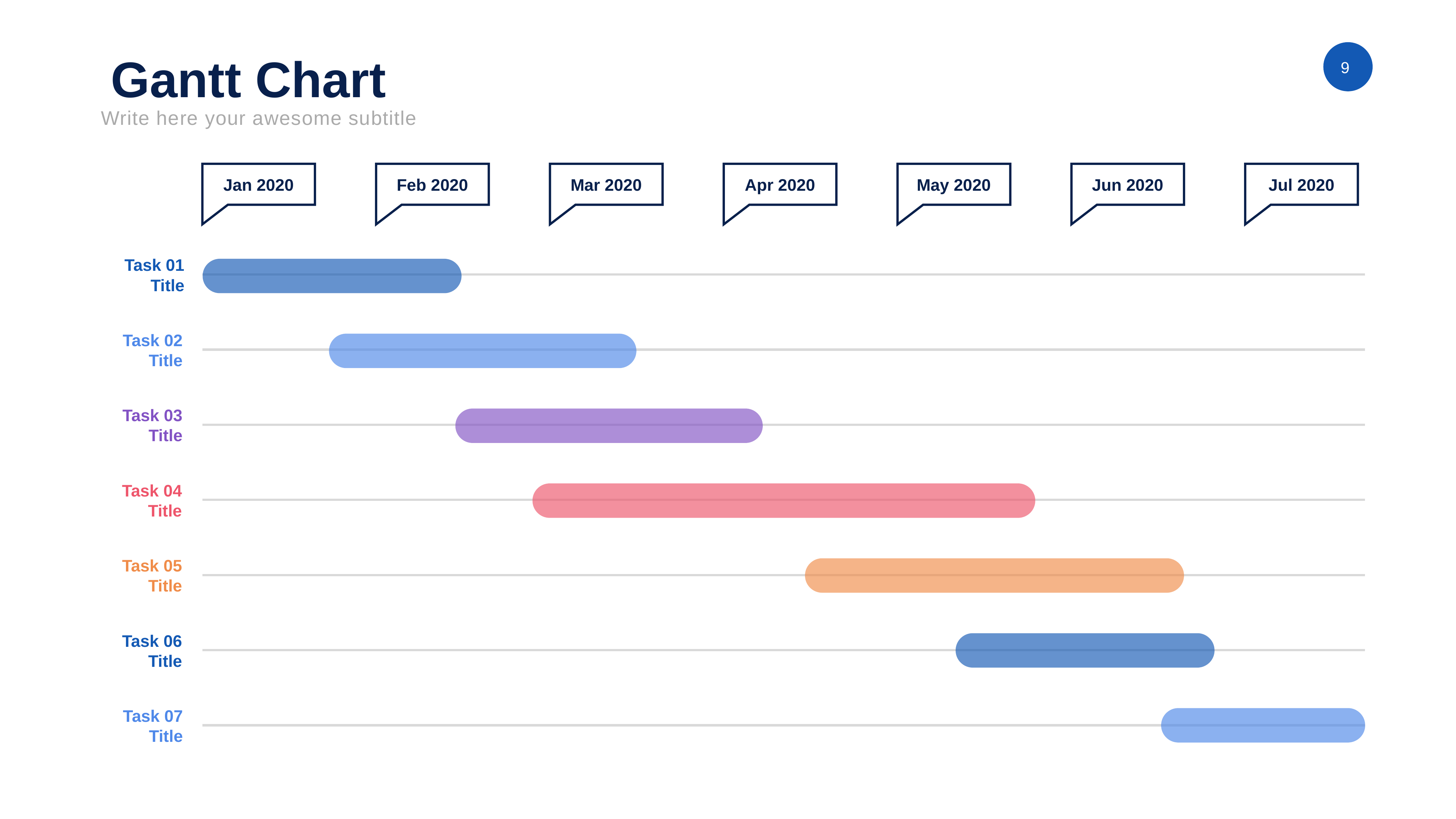

Gantt Chart
Write here your awesome subtitle

Jan 2020

Feb 2020

Mar 2020

Apr 2020

May 2020

Jun 2020

Jul 2020
Task 01
Title

Task 02
Title

Task 03
Title

Task 04
Title

Task 05
Title

Task 06
Title

Task 07
Title